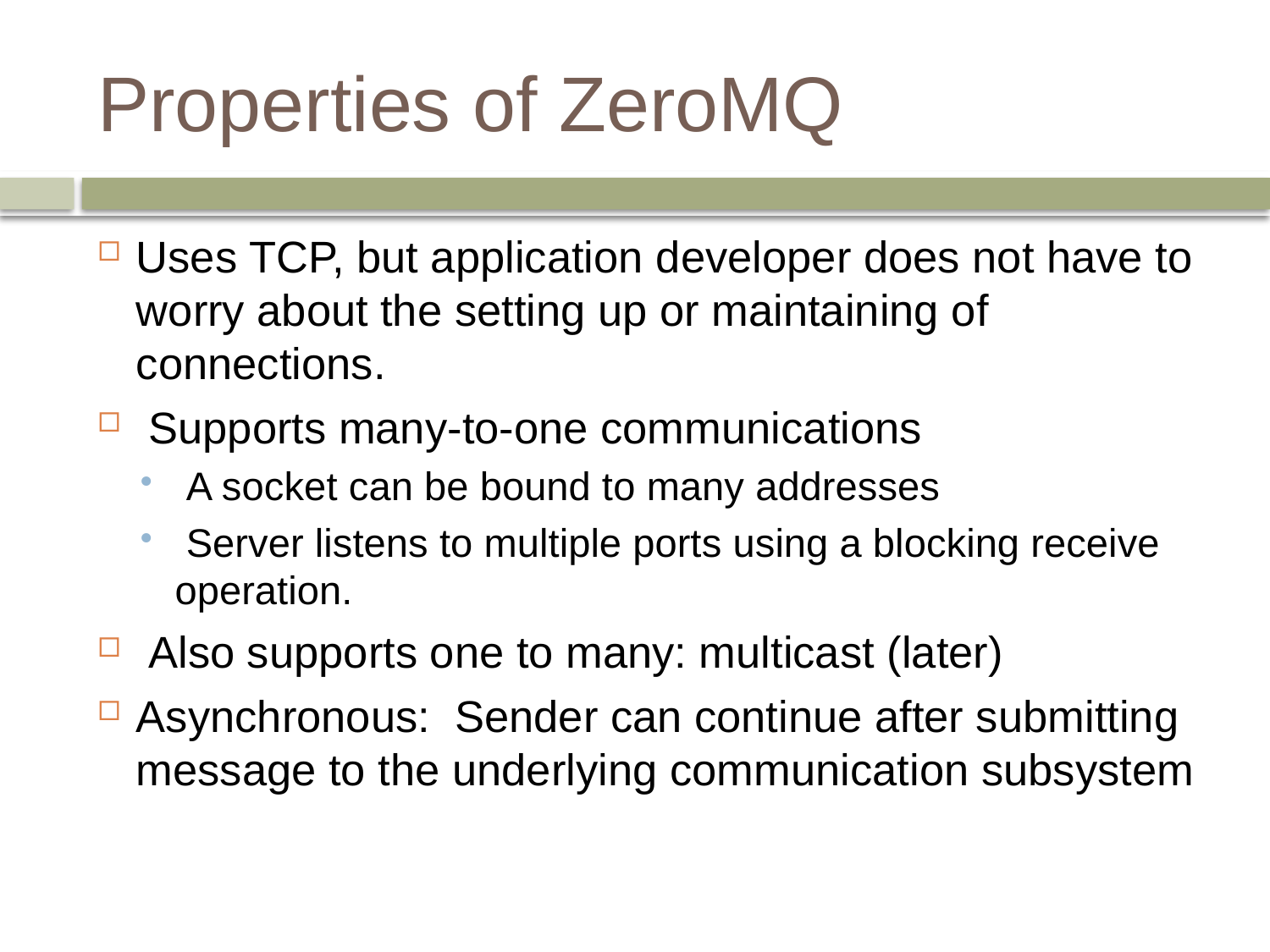

# Properties of ZeroMQ
Uses TCP, but application developer does not have to worry about the setting up or maintaining of connections.
 Supports many-to-one communications
 A socket can be bound to many addresses
 Server listens to multiple ports using a blocking receive operation.
 Also supports one to many: multicast (later)
Asynchronous:  Sender can continue after submitting message to the underlying communication subsystem